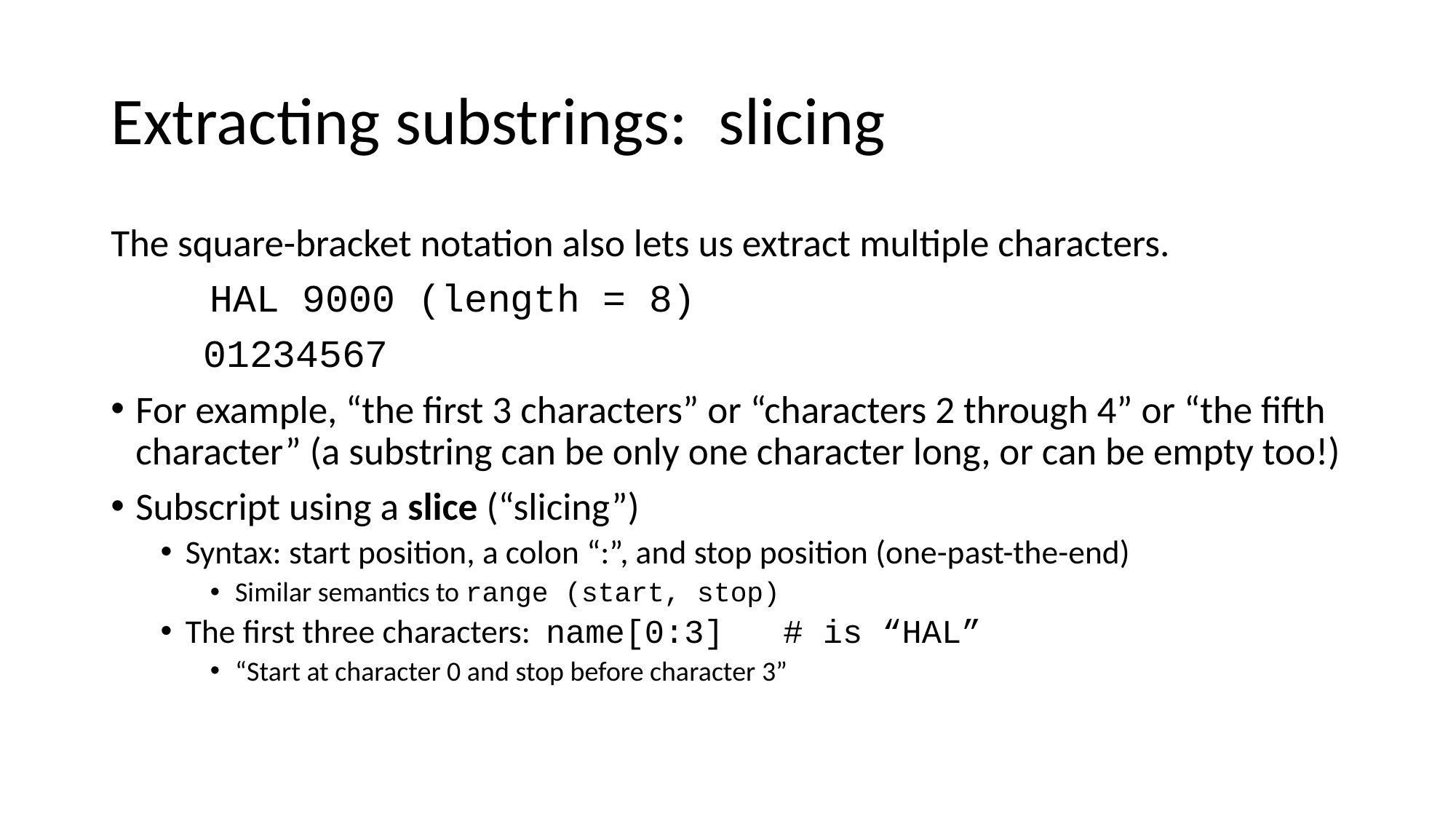

# Extracting substrings:  slicing
The square-bracket notation also lets us extract multiple characters.
	HAL 9000 (length = 8)
    01234567
For example, “the first 3 characters” or “characters 2 through 4” or “the fifth character” (a substring can be only one character long, or can be empty too!)
Subscript using a slice (“slicing”)
Syntax: start position, a colon “:”, and stop position (one-past-the-end)
Similar semantics to range (start, stop)
The first three characters:  name[0:3]   # is “HAL”
“Start at character 0 and stop before character 3”